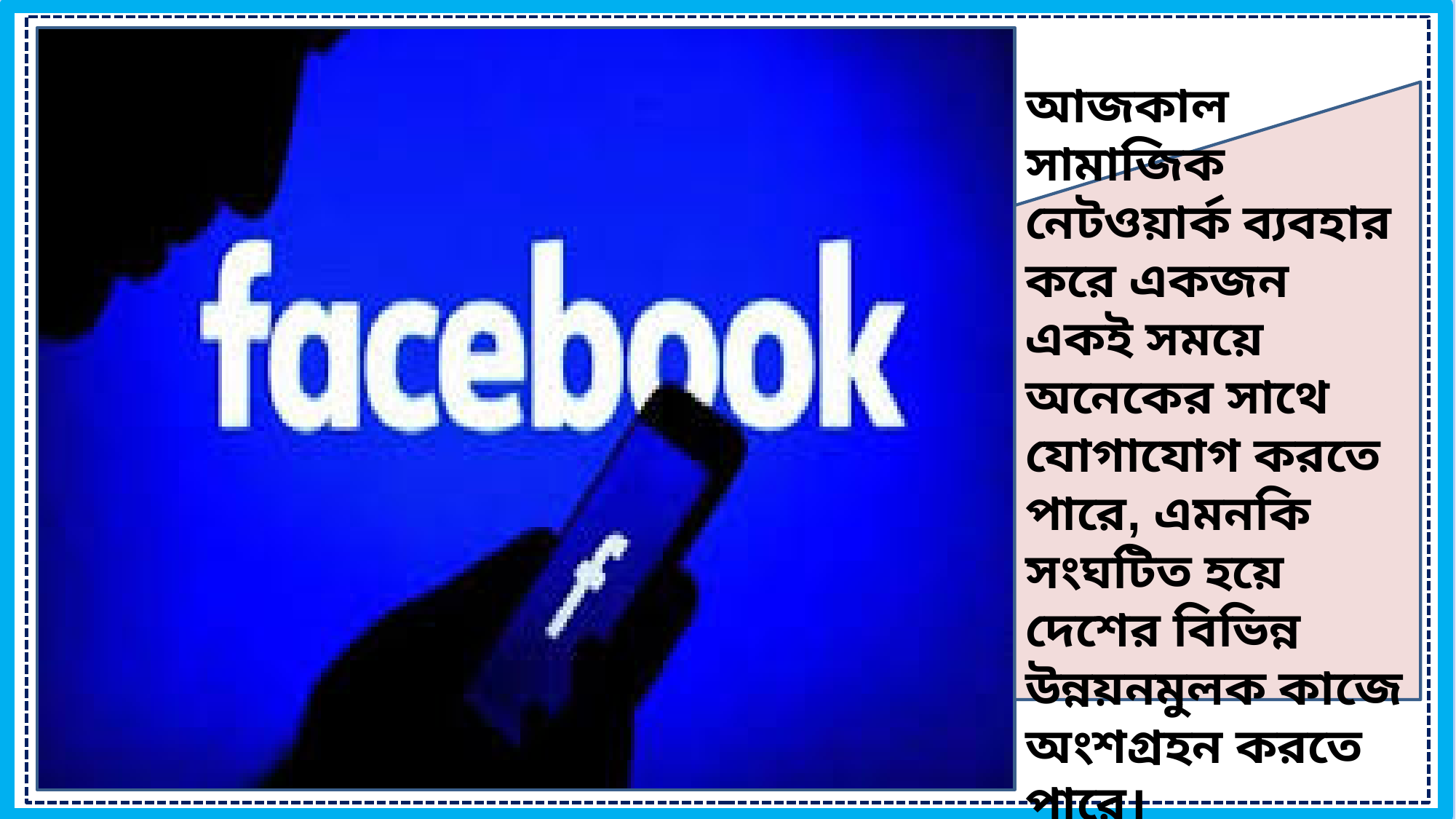

আজকাল সামাজিক নেটওয়ার্ক ব্যবহার করে একজন একই সময়ে অনেকের সাথে যোগাযোগ করতে পারে, এমনকি সংঘটিত হয়ে দেশের বিভিন্ন উন্নয়নমুলক কাজে অংশগ্রহন করতে পারে।